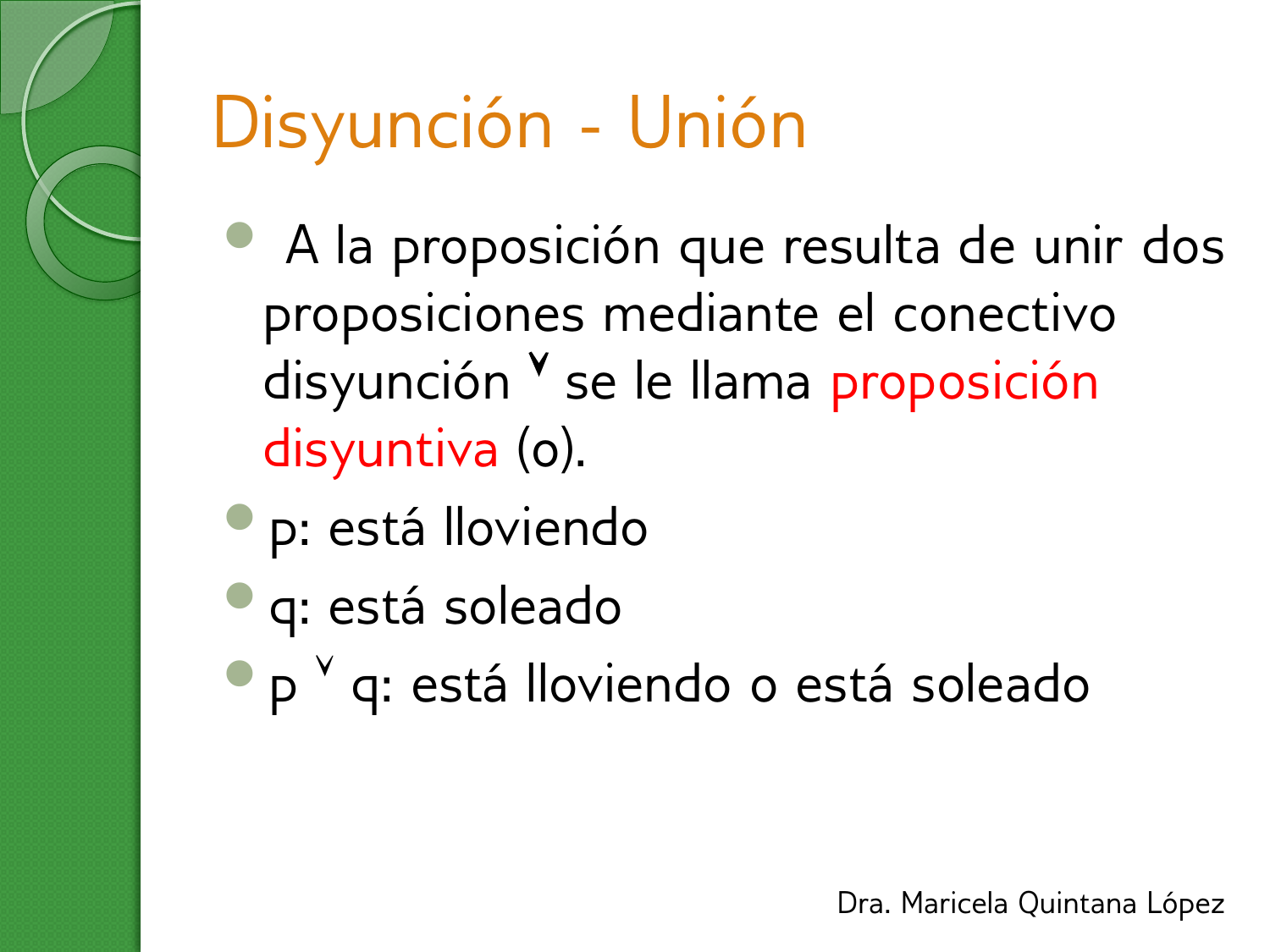

# Disyunción - Unión
 A la proposición que resulta de unir dos proposiciones mediante el conectivo disyunción ∨ se le llama proposición disyuntiva (o).
p: está lloviendo
q: está soleado
p ∨ q: está lloviendo o está soleado